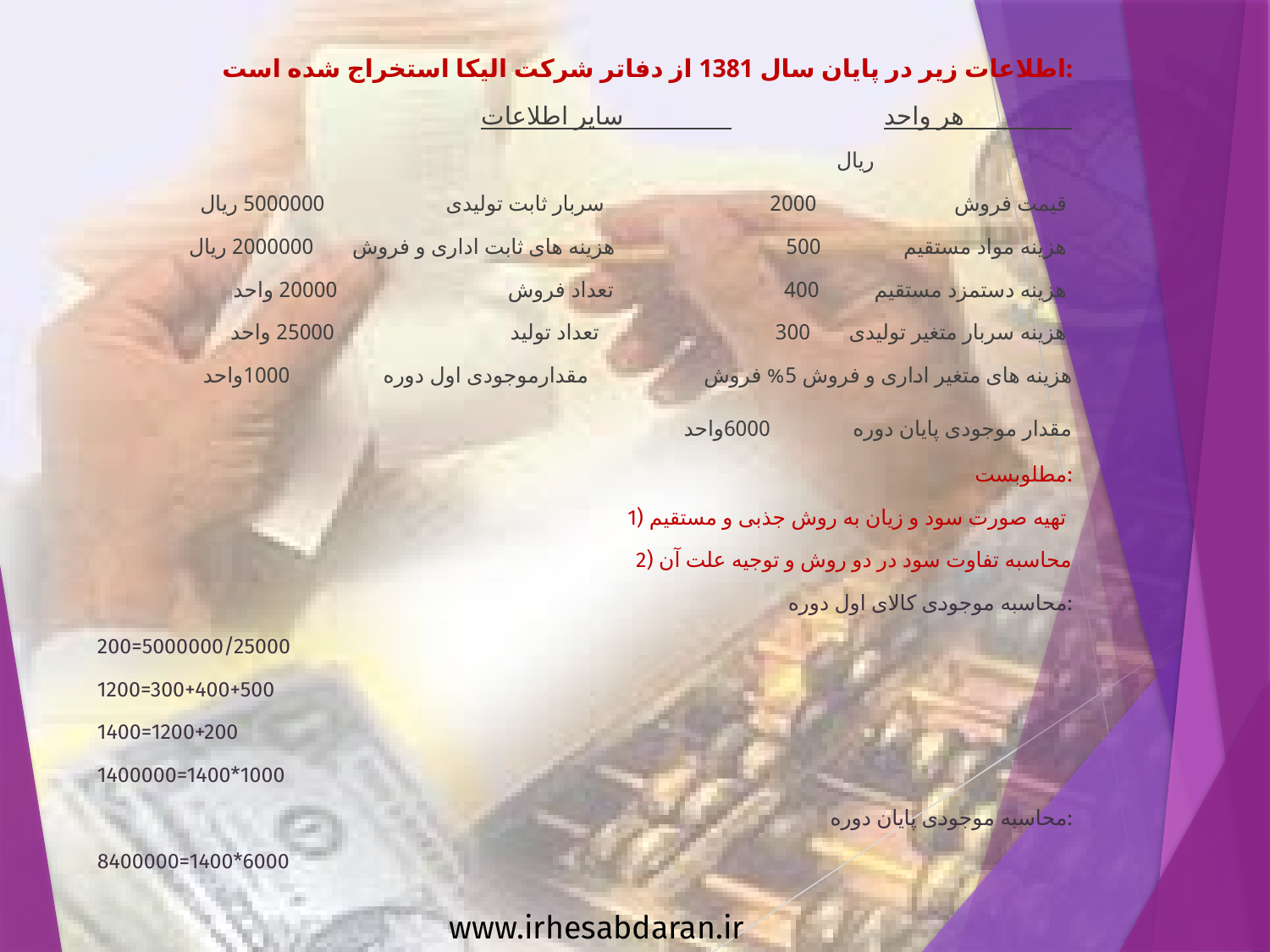

اطلاعات زیر در پایان سال 1381 از دفاتر شرکت الیکا استخراج شده است:
                                 هر واحد                                         سایر اطلاعات
                                          ریال
قیمت فروش                         2000                              سربار ثابت تولیدی                      5000000 ریال
هزینه مواد مستقیم               500                               هزینه های ثابت اداری و فروش       2000000 ریال
هزینه دستمزد مستقیم          400                               تعداد فروش                               20000 واحد
هزینه سربار متغیر تولیدی       300                                تعداد تولید                                25000 واحد
هزینه های متغیر اداری و فروش 5% فروش                     مقدارموجودی اول دوره                 1000واحد
                                                   مقدار موجودی پایان دوره               6000واحد
مطلوبست:
1) تهیه صورت سود و زیان به روش جذبی و مستقیم
2) محاسبه تفاوت سود در دو روش و توجیه علت آن
محاسبه موجودی کالای اول دوره:
200=5000000/25000
1200=300+400+500
1400=1200+200
1400000=1400*1000
محاسبه موجودی پایان دوره:
8400000=1400*6000

www.irhesabdaran.ir